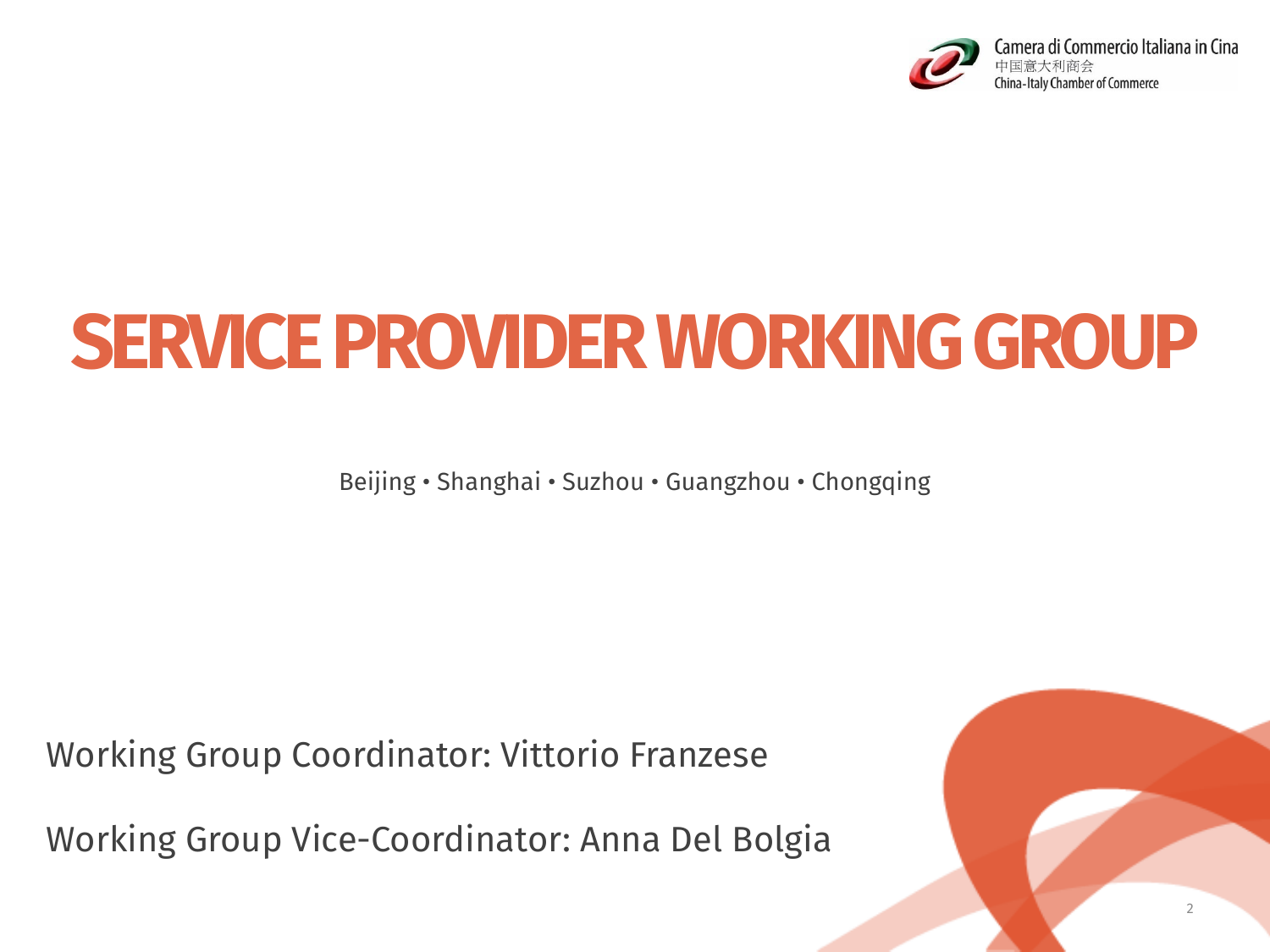

# SERVICE PROVIDER WORKING GROUP
Beijing • Shanghai • Suzhou • Guangzhou • Chongqing
Working Group Coordinator: Vittorio Franzese

Working Group Vice-Coordinator: Anna Del Bolgia
2